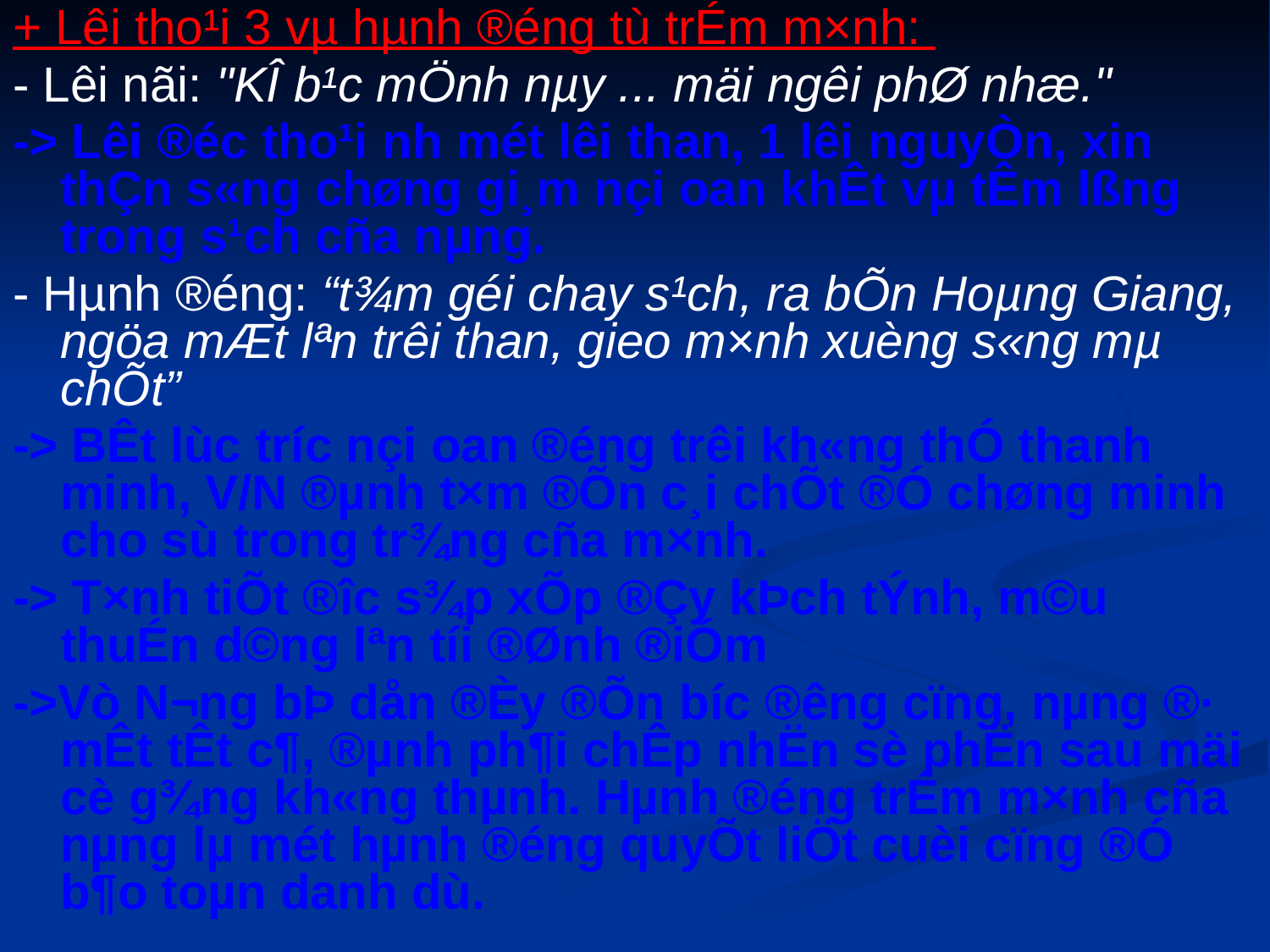

+ Lêi tho¹i 3 vµ hµnh ®éng tù trÉm m×nh:
- Lêi nãi: "KÎ b¹c mÖnh nµy ... mäi ng­êi phØ nhæ."
-> Lêi ®éc tho¹i nh­ mét lêi than, 1 lêi nguyÒn, xin thÇn s«ng chøng gi¸m nçi oan khÊt vµ tÊm lßng trong s¹ch cña nµng.
- Hµnh ®éng: “t¾m géi chay s¹ch, ra bÕn Hoµng Giang, ngöa mÆt lªn trêi than, gieo m×nh xuèng s«ng mµ chÕt”
-> BÊt lùc tr­íc nçi oan ®éng trêi kh«ng thÓ thanh minh, V/N ®µnh t×m ®Õn c¸i chÕt ®Ó chøng minh cho sù trong tr¾ng cña m×nh.
-> T×nh tiÕt ®­îc s¾p xÕp ®Çy kÞch tÝnh, m©u thuÉn d©ng lªn tíi ®Ønh ®iÓm
->Vò N­¬ng bÞ dån ®Èy ®Õn b­íc ®­êng cïng, nµng ®· mÊt tÊt c¶, ®µnh ph¶i chÊp nhËn sè phËn sau mäi cè g¾ng kh«ng thµnh. Hµnh ®éng trÉm m×nh cña nµng lµ mét hµnh ®éng quyÕt liÖt cuèi cïng ®Ó b¶o toµn danh dù.